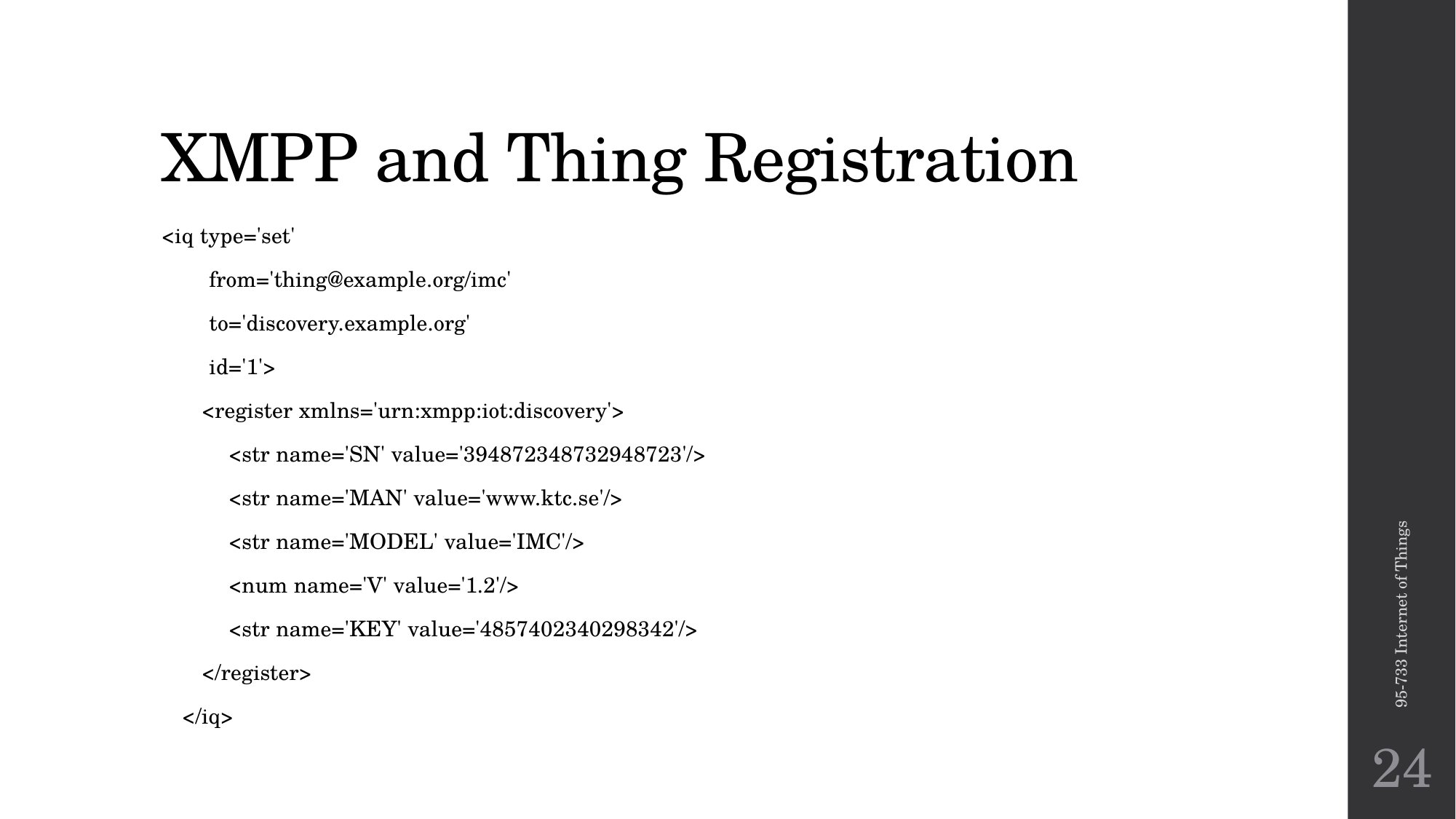

# XMPP and Thing Registration
<iq type='set'
       from='thing@example.org/imc'
       to='discovery.example.org'
       id='1'>
      <register xmlns='urn:xmpp:iot:discovery'>
          <str name='SN' value='394872348732948723'/>
          <str name='MAN' value='www.ktc.se'/>
          <str name='MODEL' value='IMC'/>
          <num name='V' value='1.2'/>
          <str name='KEY' value='4857402340298342'/>
      </register>
   </iq>
95-733 Internet of Things
24